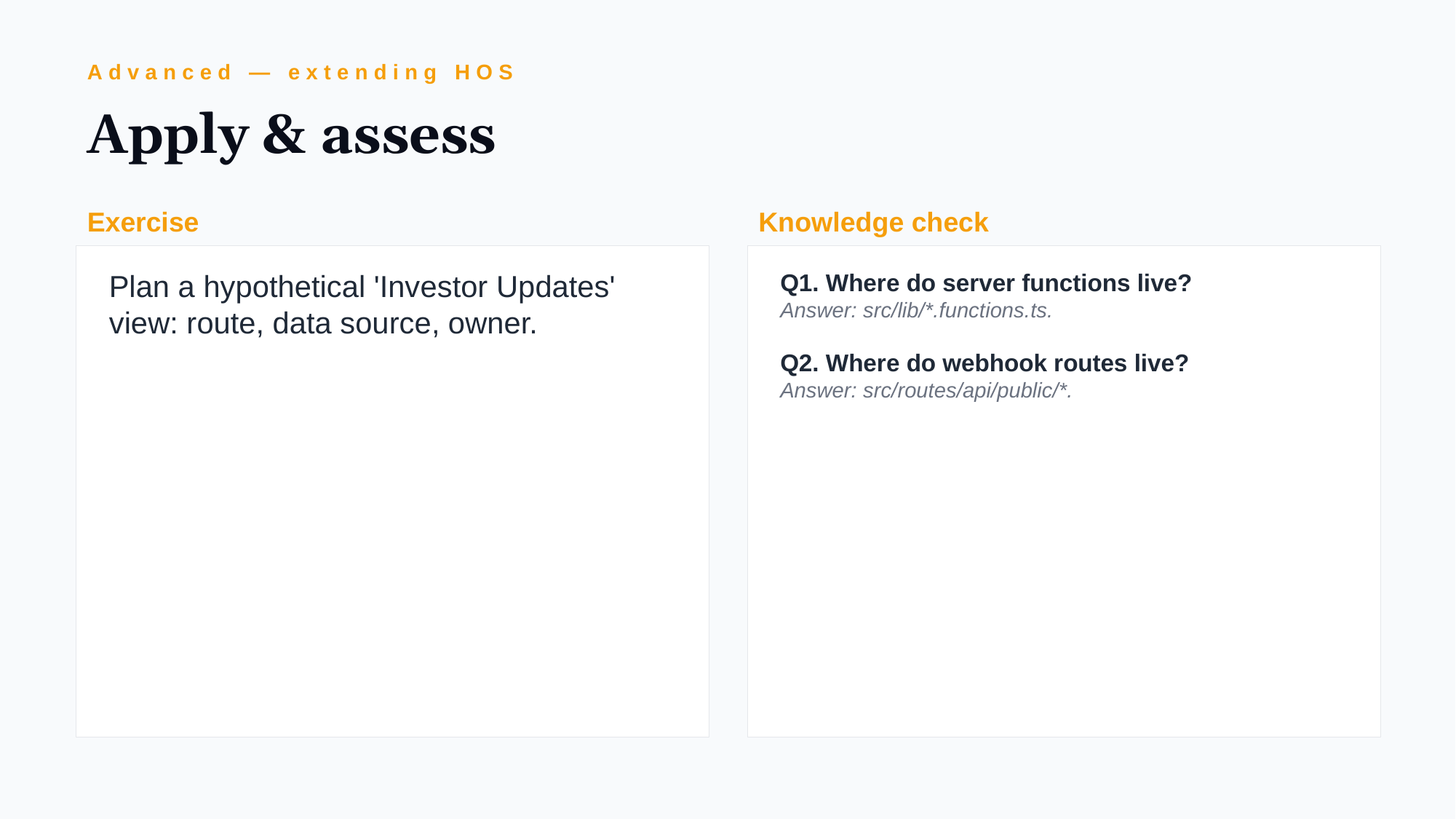

Advanced — extending HOS
Apply & assess
Exercise
Knowledge check

Plan a hypothetical 'Investor Updates' view: route, data source, owner.
Q1. Where do server functions live?
Answer: src/lib/*.functions.ts.

Q2. Where do webhook routes live?
Answer: src/routes/api/public/*.